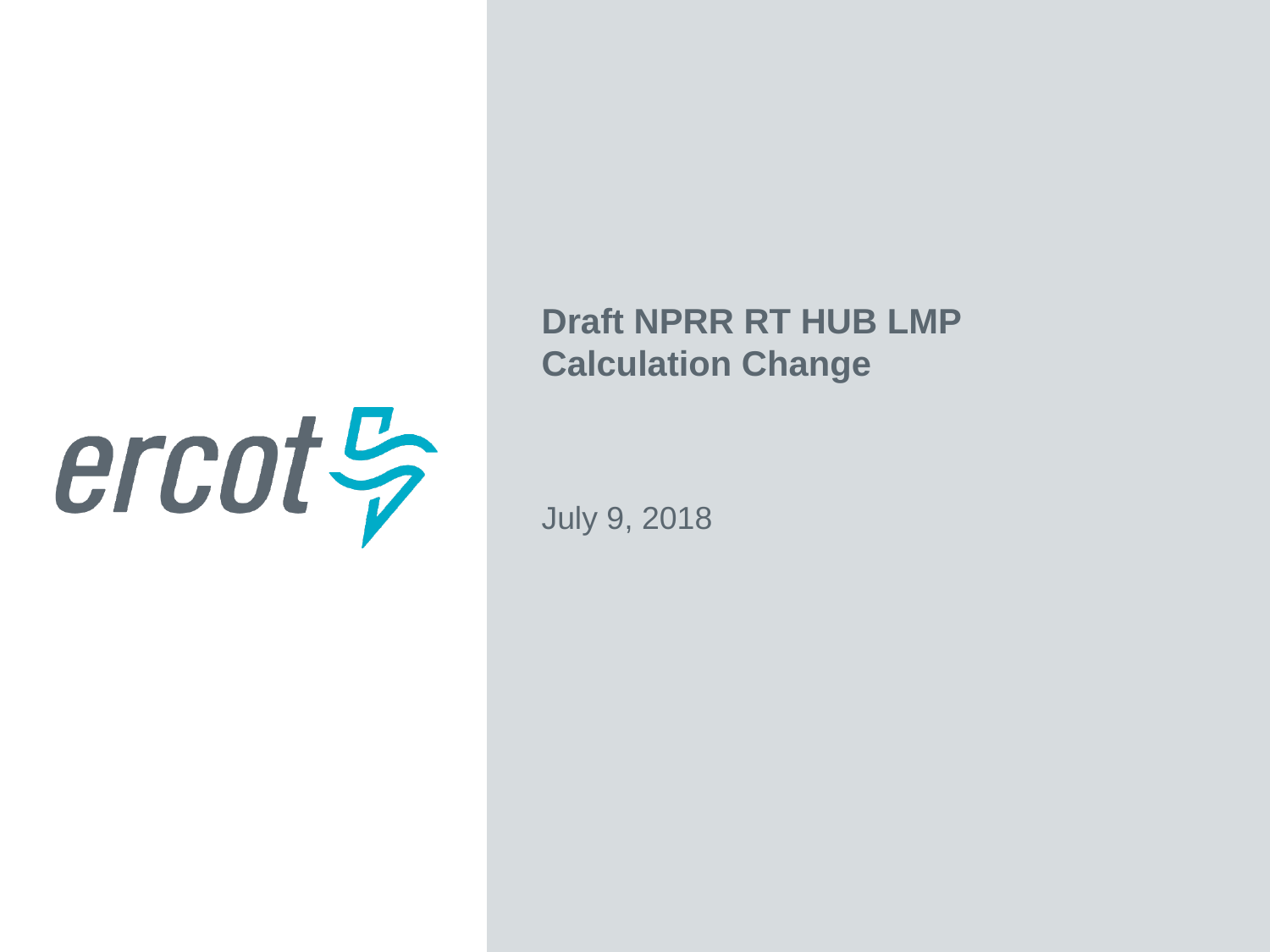

Draft NPRR RT HUB LMP Calculation Change

July 9, 2018